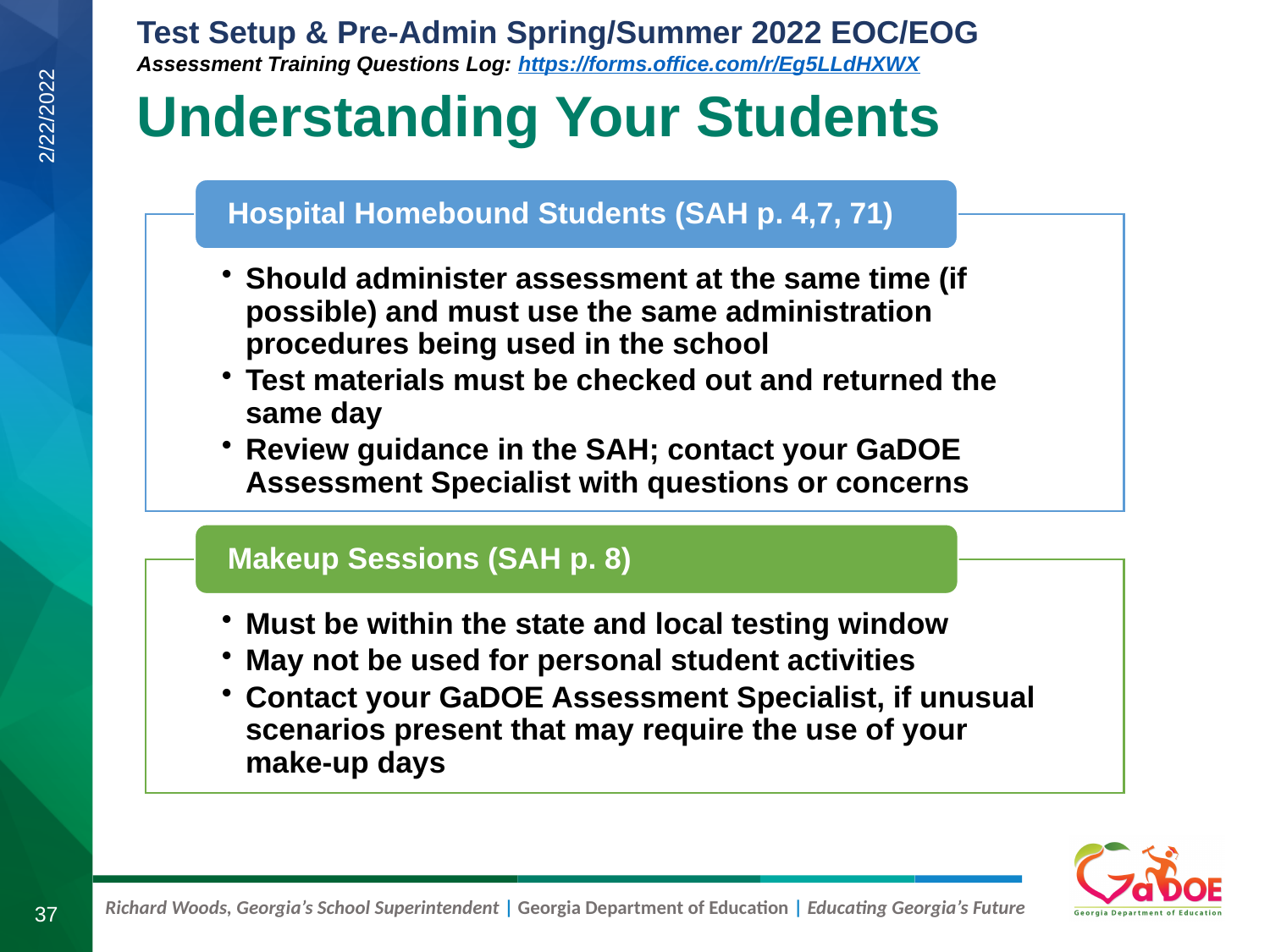

# Understanding Your Students
2/22/2022
Should administer assessment at the same time (if possible) and must use the same administration procedures being used in the school
Test materials must be checked out and returned the same day
Review guidance in the SAH; contact your GaDOE Assessment Specialist with questions or concerns
Hospital Homebound Students (SAH p. 4,7, 71)
Must be within the state and local testing window
May not be used for personal student activities
Contact your GaDOE Assessment Specialist, if unusual scenarios present that may require the use of your make-up days
Makeup Sessions (SAH p. 8)
37